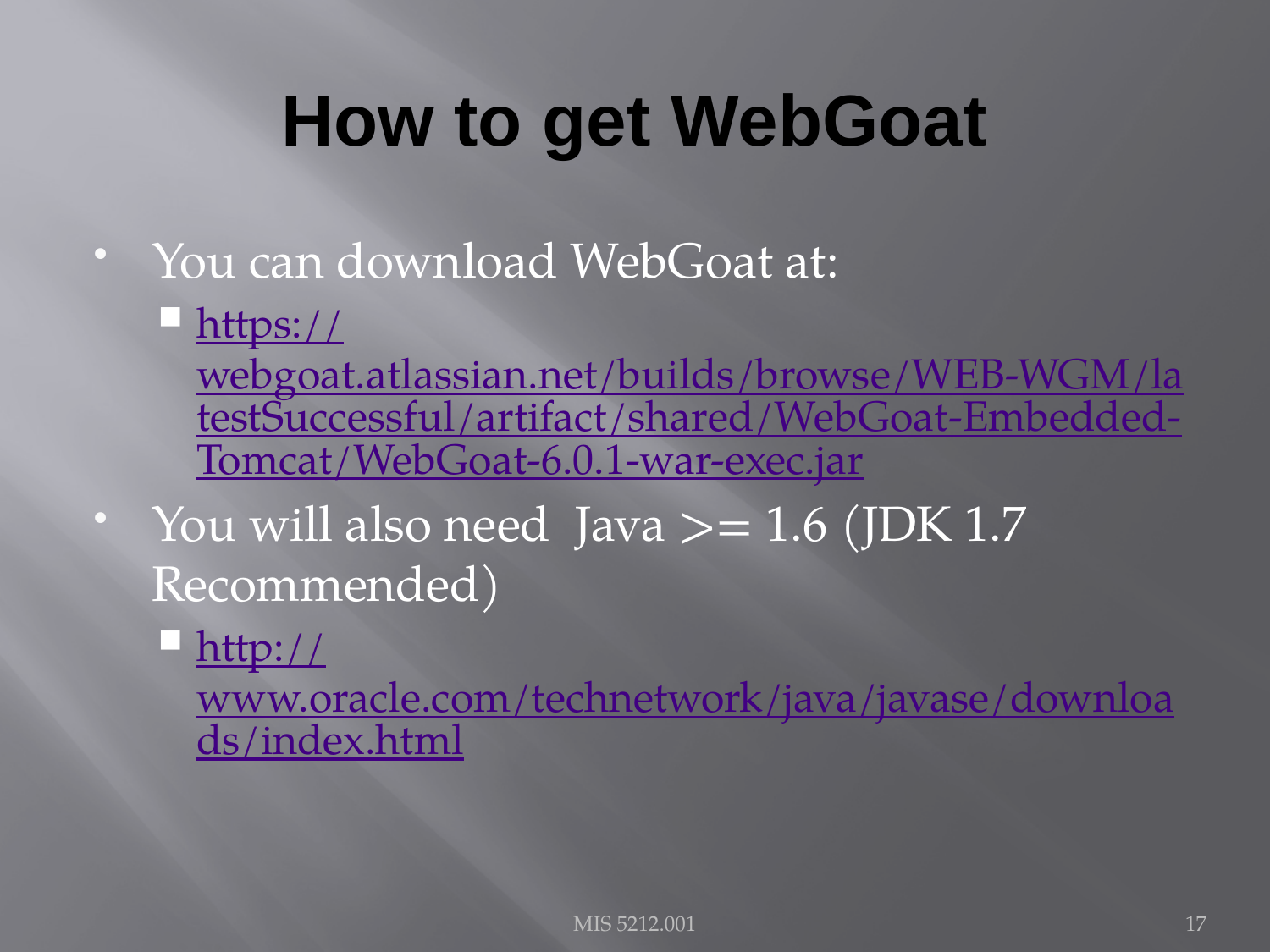

# How to get WebGoat
You can download WebGoat at:
https://webgoat.atlassian.net/builds/browse/WEB-WGM/latestSuccessful/artifact/shared/WebGoat-Embedded-Tomcat/WebGoat-6.0.1-war-exec.jar
You will also need  Java >= 1.6 (JDK 1.7 Recommended)
http://www.oracle.com/technetwork/java/javase/downloads/index.html

MIS 5212.001
17